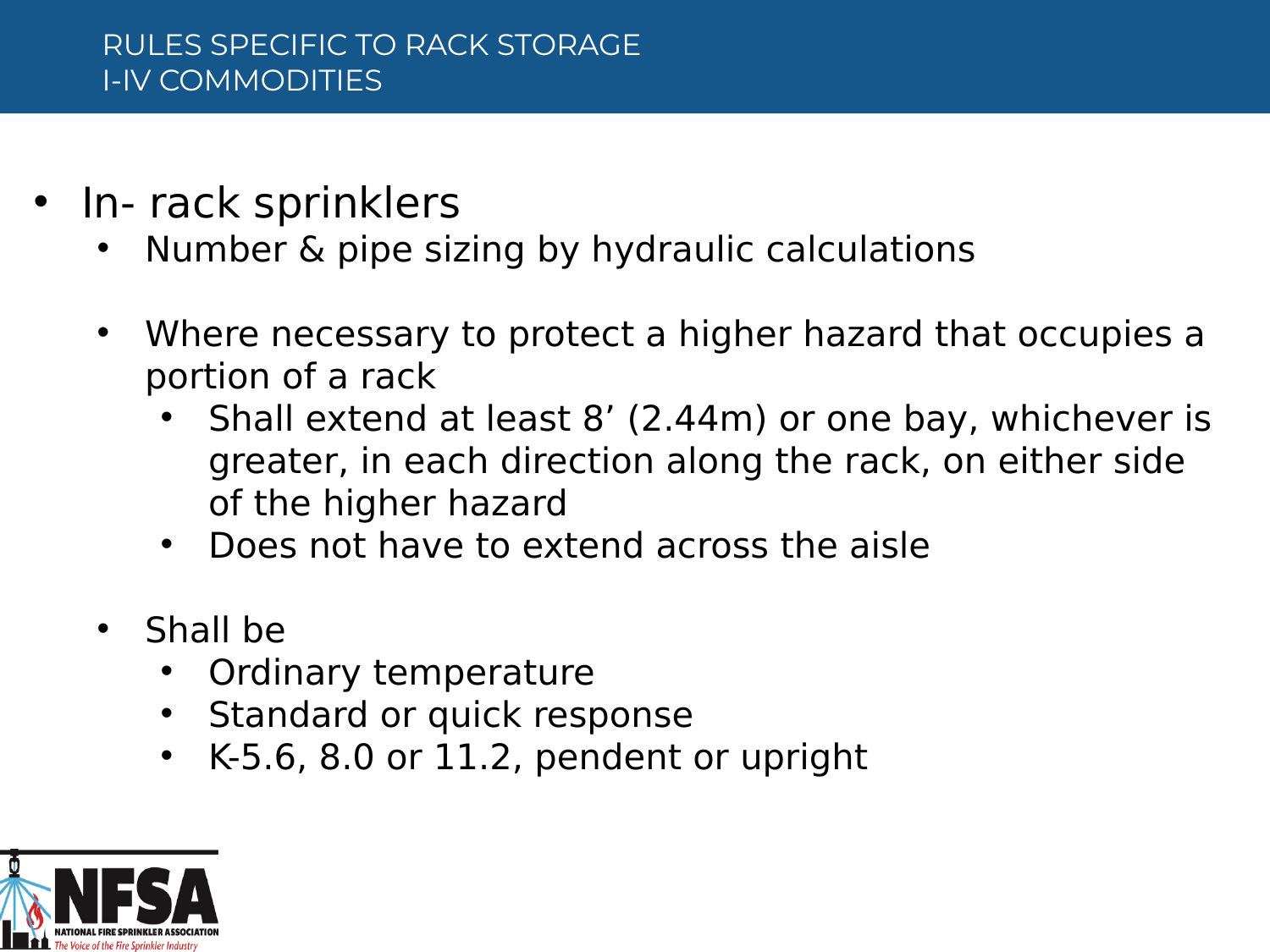

# RULES SPECIFIC TO RACK STORAGE I-IV COMMODITIES
In- rack sprinklers
Number & pipe sizing by hydraulic calculations

Where necessary to protect a higher hazard that occupies a portion of a rack
Shall extend at least 8’ (2.44m) or one bay, whichever is greater, in each direction along the rack, on either side of the higher hazard
Does not have to extend across the aisle

Shall be
Ordinary temperature
Standard or quick response
K-5.6, 8.0 or 11.2, pendent or upright